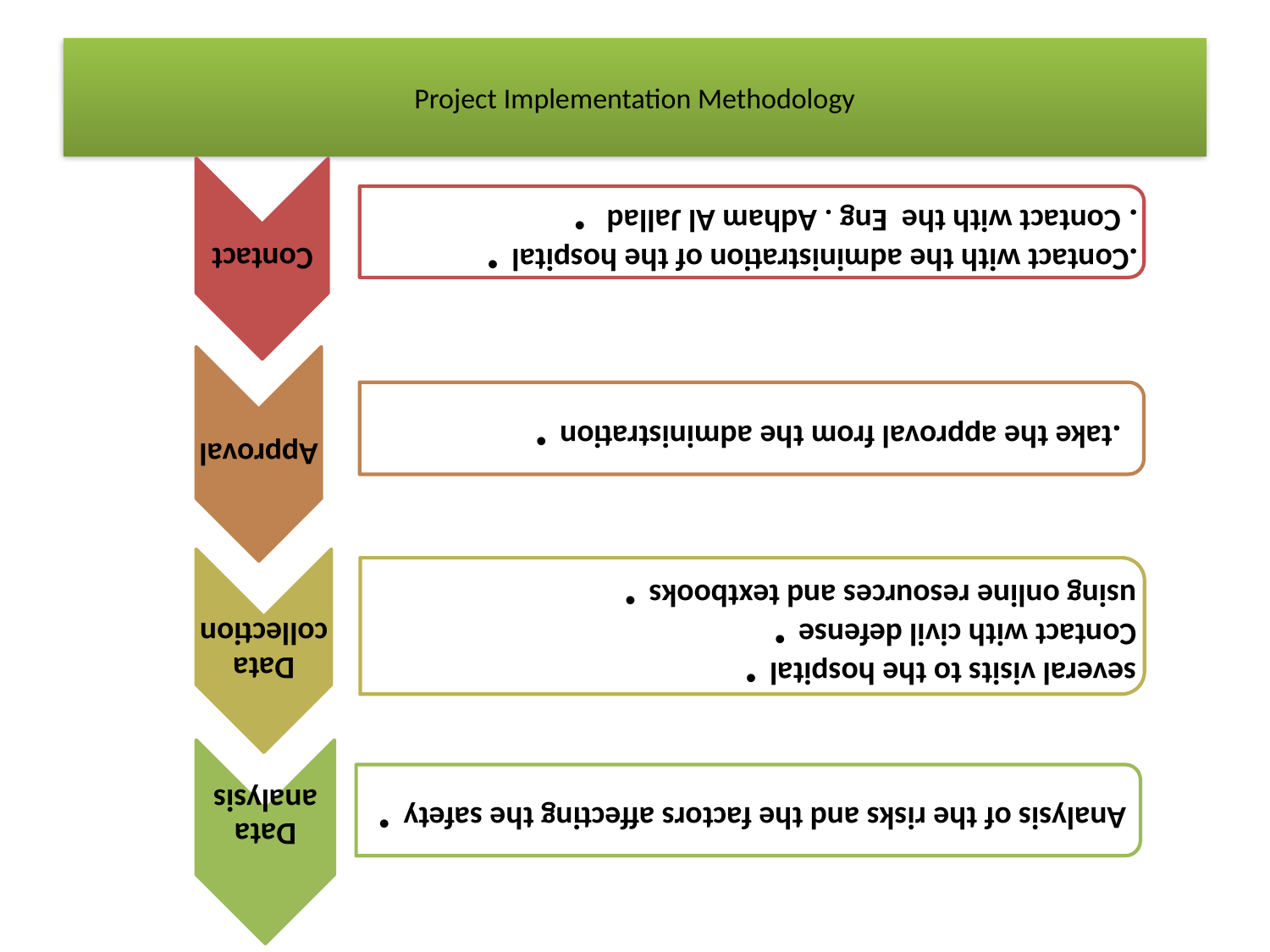

# Project Implementation Methodology
Contact
Contact with the administration of the hospital.
 Contact with the  Eng . Adham Al Jallad .
Approval
take the approval from the administration.
Data collection
​​several visits to the hospital
Contact with civil defense
using online resources and textbooks

Data analysis
Analysis of the risks and the factors affecting the safety